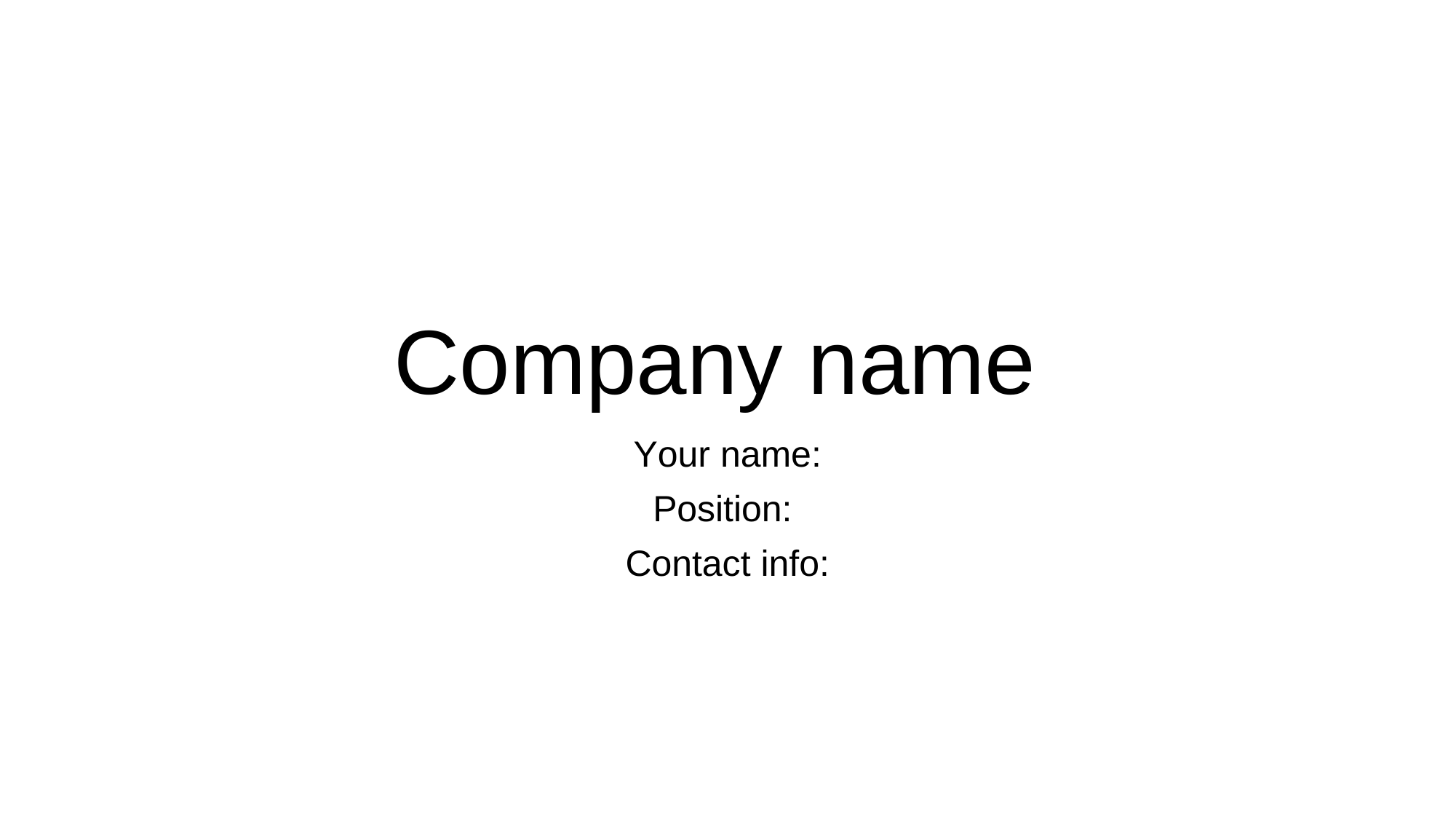

# Company name
Your name:
Position:
Contact info: